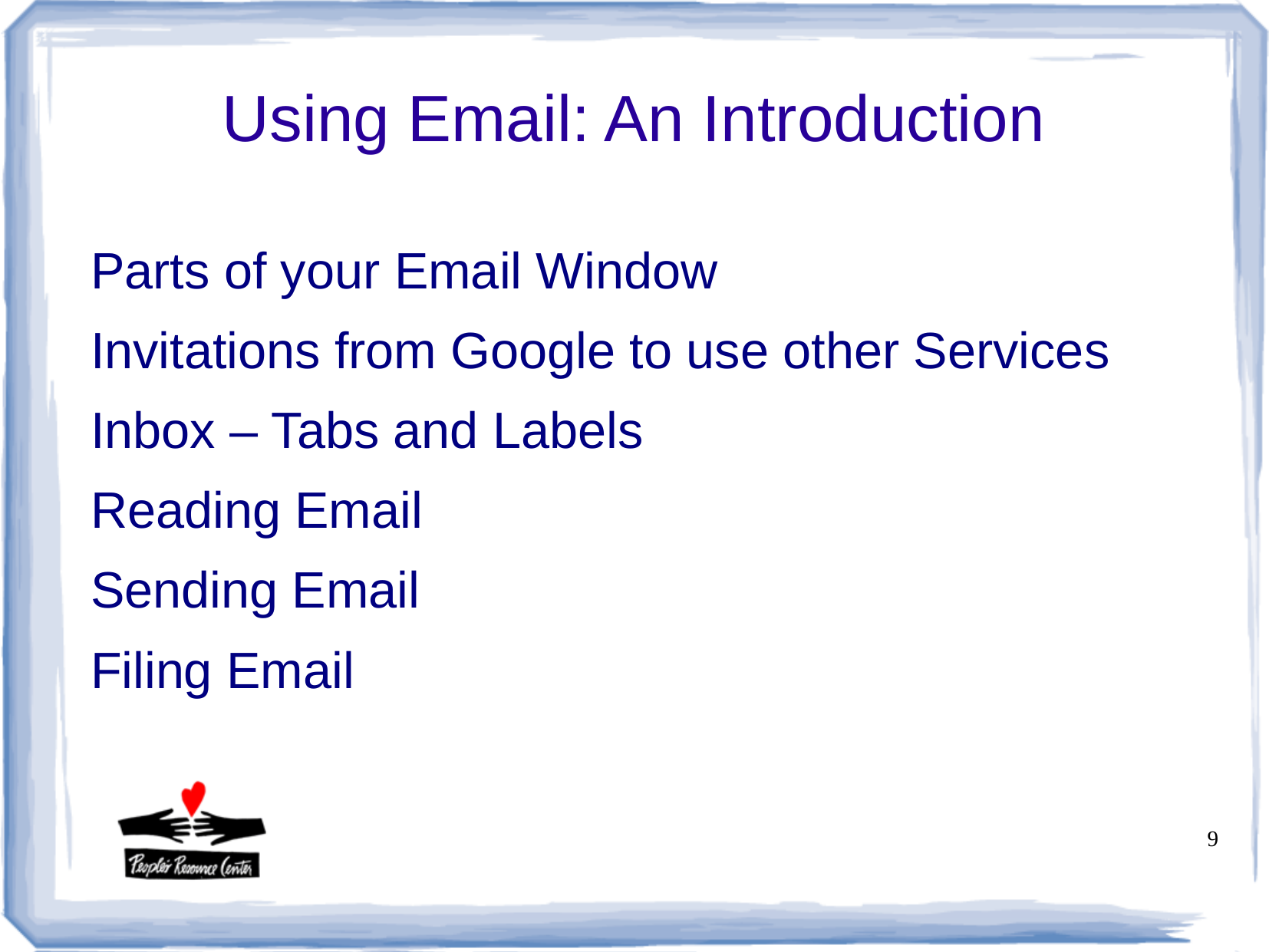

Using Email: An Introduction
Parts of your Email Window
Invitations from Google to use other Services
Inbox – Tabs and Labels
Reading Email
Sending Email
Filing Email

9